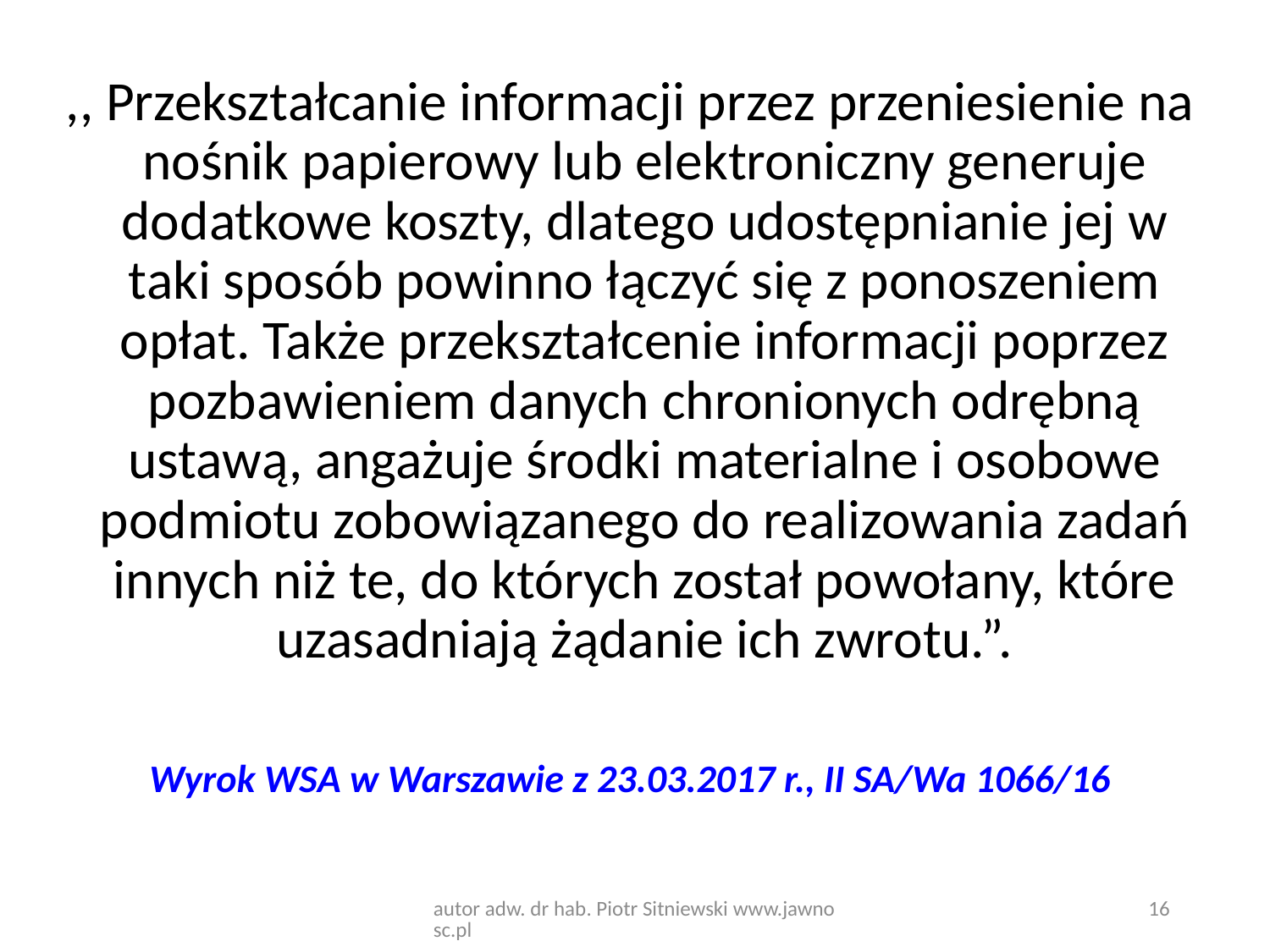

,, Przekształcanie informacji przez przeniesienie na nośnik papierowy lub elektroniczny generuje dodatkowe koszty, dlatego udostępnianie jej w taki sposób powinno łączyć się z ponoszeniem opłat. Także przekształcenie informacji poprzez pozbawieniem danych chronionych odrębną ustawą, angażuje środki materialne i osobowe podmiotu zobowiązanego do realizowania zadań innych niż te, do których został powołany, które uzasadniają żądanie ich zwrotu.”.

Wyrok WSA w Warszawie z 23.03.2017 r., II SA/Wa 1066/16

autor adw. dr hab. Piotr Sitniewski www.jawnosc.pl
16